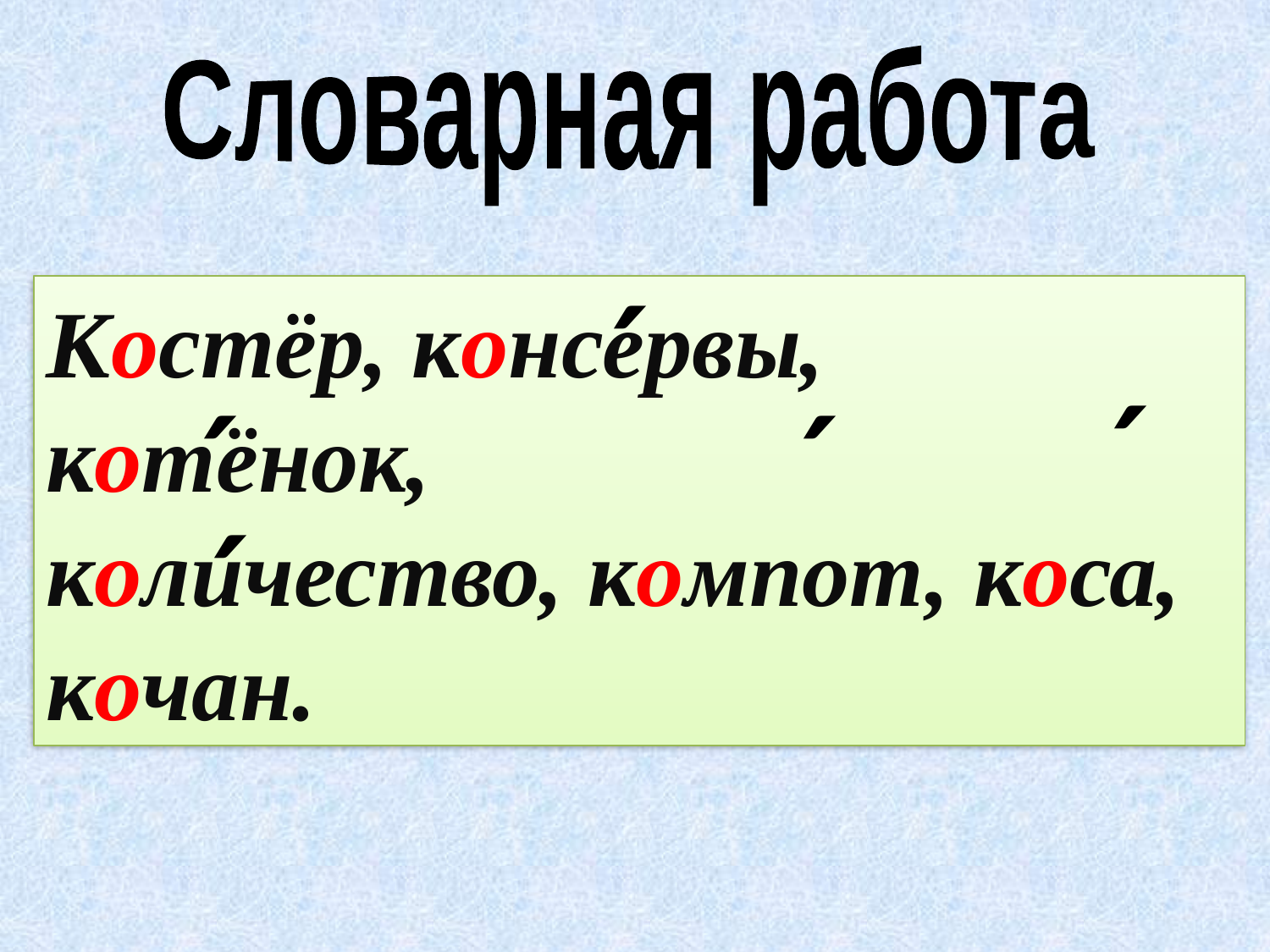

Словарная работа
´
Костёр, консервы, котёнок,
количество, компот, коса,
кочан.
´
´
´
´